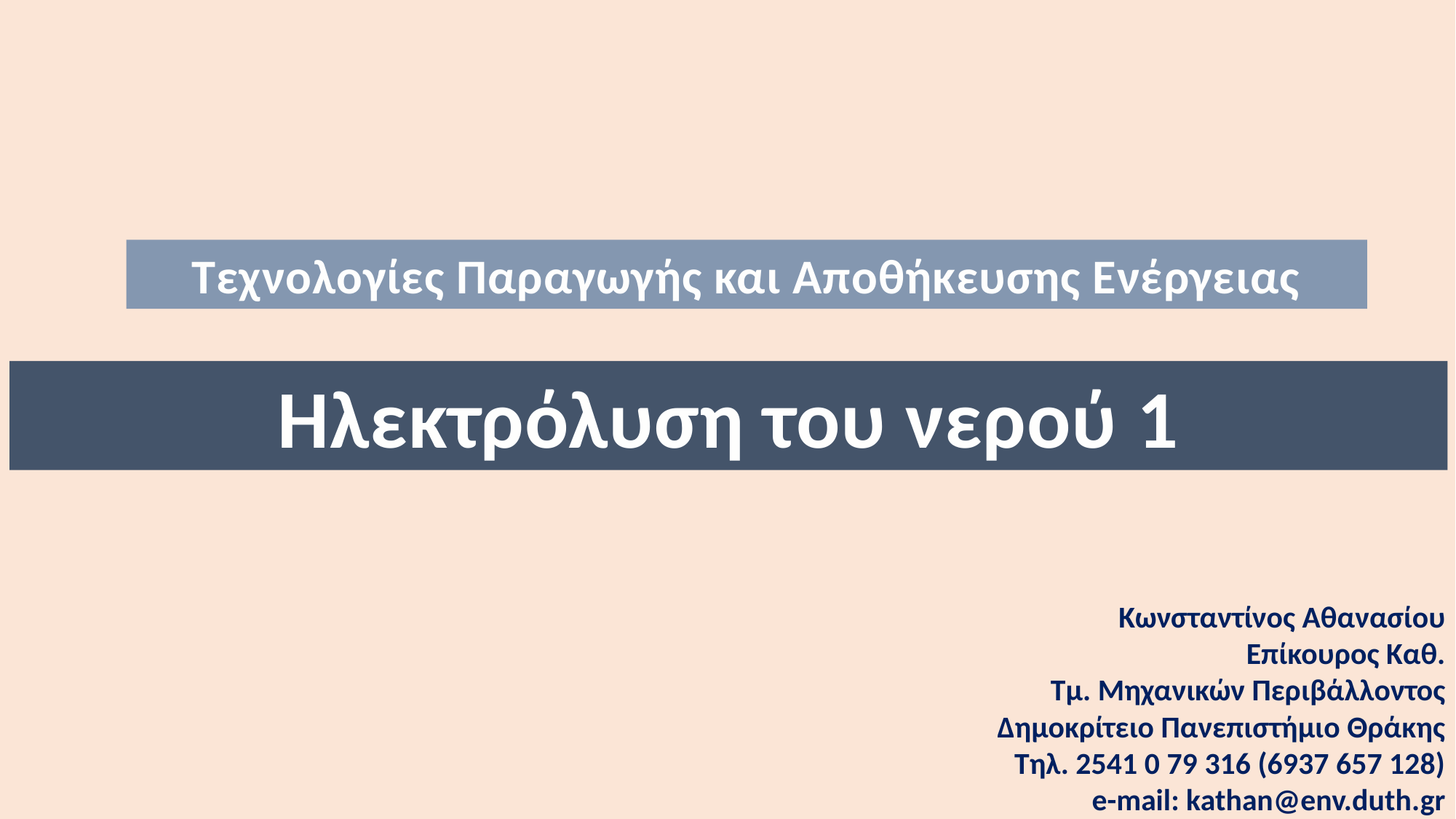

Τεχνολογίες Παραγωγής και Αποθήκευσης Ενέργειας
Ηλεκτρόλυση του νερού 1
					Κωνσταντίνος Αθανασίου
					Επίκουρος Καθ.
					Τμ. Μηχανικών Περιβάλλοντος
					Δημοκρίτειο Πανεπιστήμιο Θράκης
Τηλ. 2541 0 79 316 (6937 657 128)
e-mail: kathan@env.duth.gr